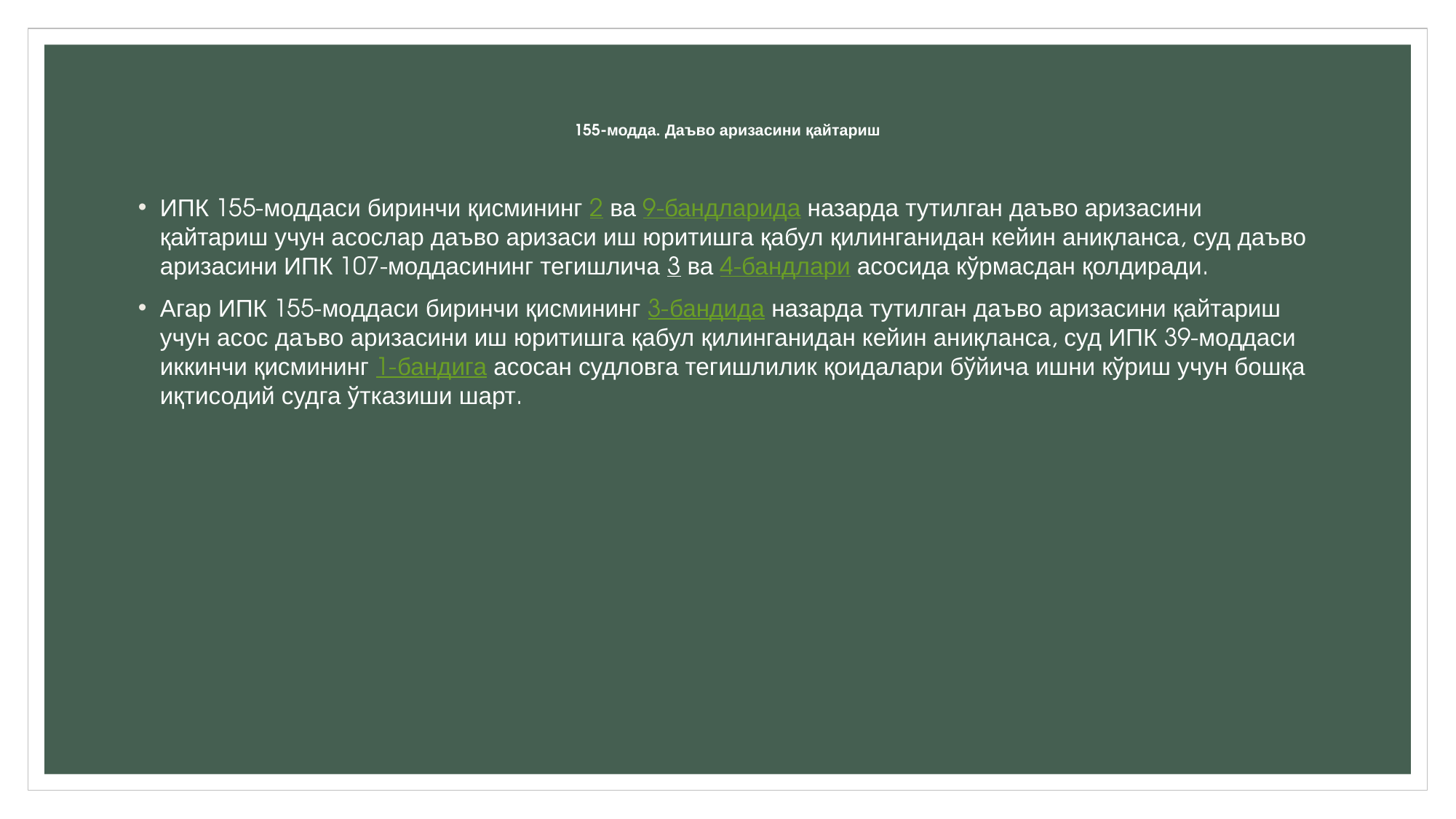

# 155-модда. Даъво аризасини қайтариш
ИПК 155-моддаси биринчи қисмининг 2 ва 9-бандларида назарда тутилган даъво аризасини қайтариш учун асослар даъво аризаси иш юритишга қабул қилинганидан кейин аниқланса, суд даъво аризасини ИПК 107-моддасининг тегишлича 3 ва 4-бандлари асосида кўрмасдан қолдиради.
Агар ИПК 155-моддаси биринчи қисмининг 3-бандида назарда тутилган даъво аризасини қайтариш учун асос даъво аризасини иш юритишга қабул қилинганидан кейин аниқланса, суд ИПК 39-моддаси иккинчи қисмининг 1-бандига асосан судловга тегишлилик қоидалари бўйича ишни кўриш учун бошқа иқтисодий судга ўтказиши шарт.